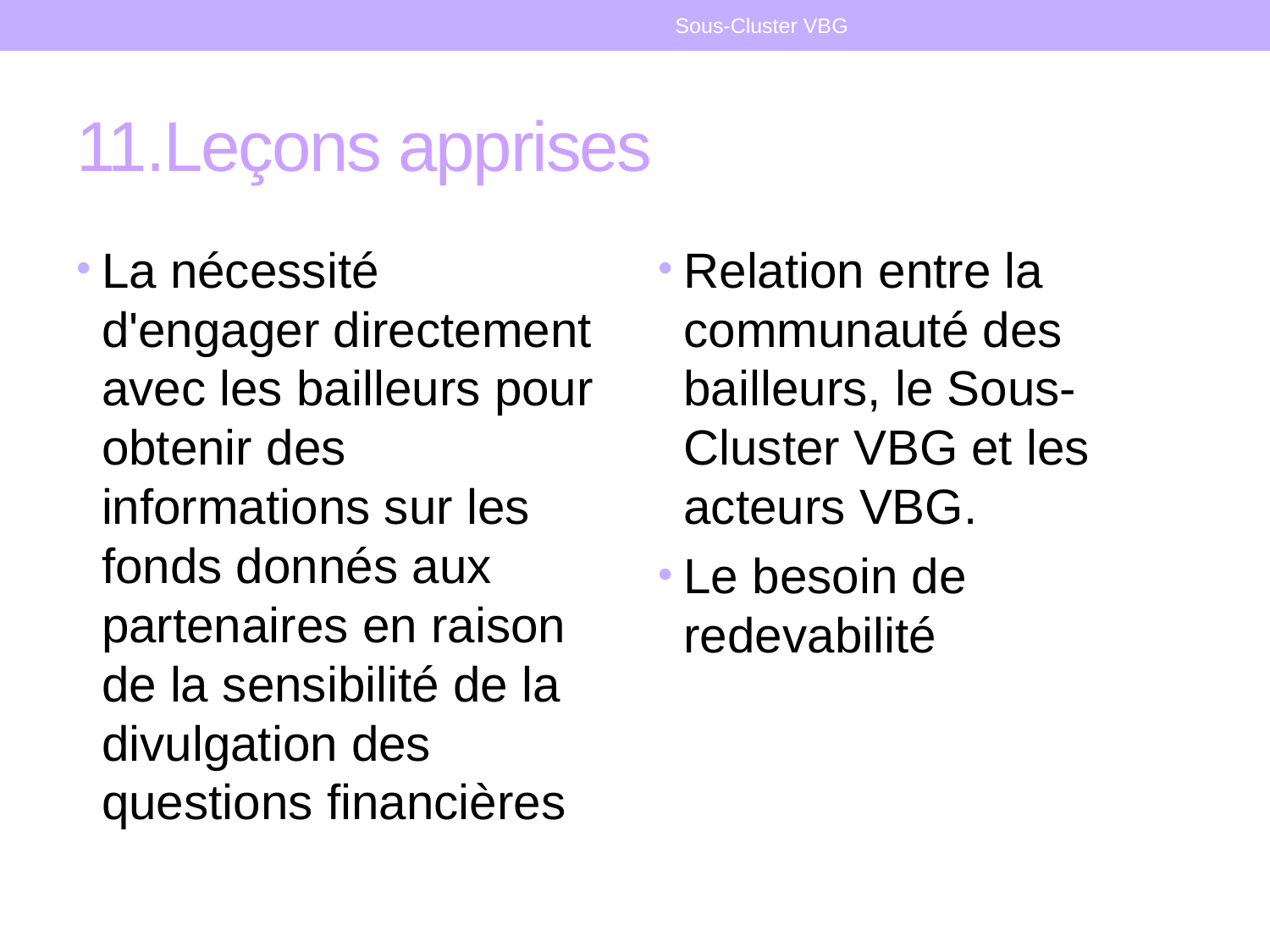

Sous-Cluster VBG
# 11.Leçons apprises
La nécessité d'engager directement avec les bailleurs pour obtenir des informations sur les fonds donnés aux partenaires en raison de la sensibilité de la divulgation des questions financières
Relation entre la communauté des bailleurs, le Sous-Cluster VBG et les acteurs VBG.
Le besoin de redevabilité